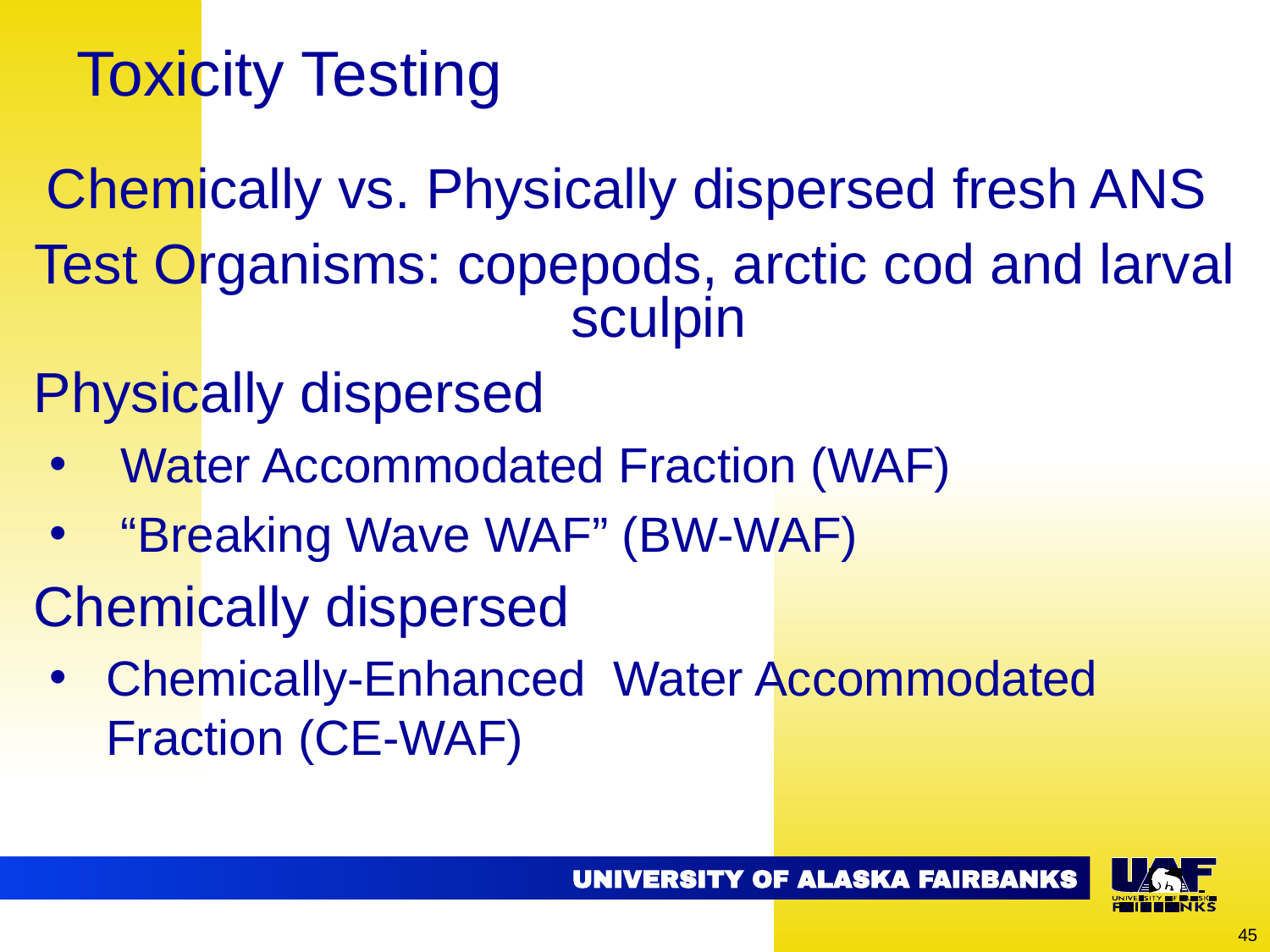

# Toxicity Testing
Chemically vs. Physically dispersed fresh ANS
Test Organisms: copepods, arctic cod and larval sculpin
Physically dispersed
Water Accommodated Fraction (WAF)
“Breaking Wave WAF” (BW-WAF)
Chemically dispersed
Chemically-Enhanced  Water Accommodated Fraction (CE-WAF)